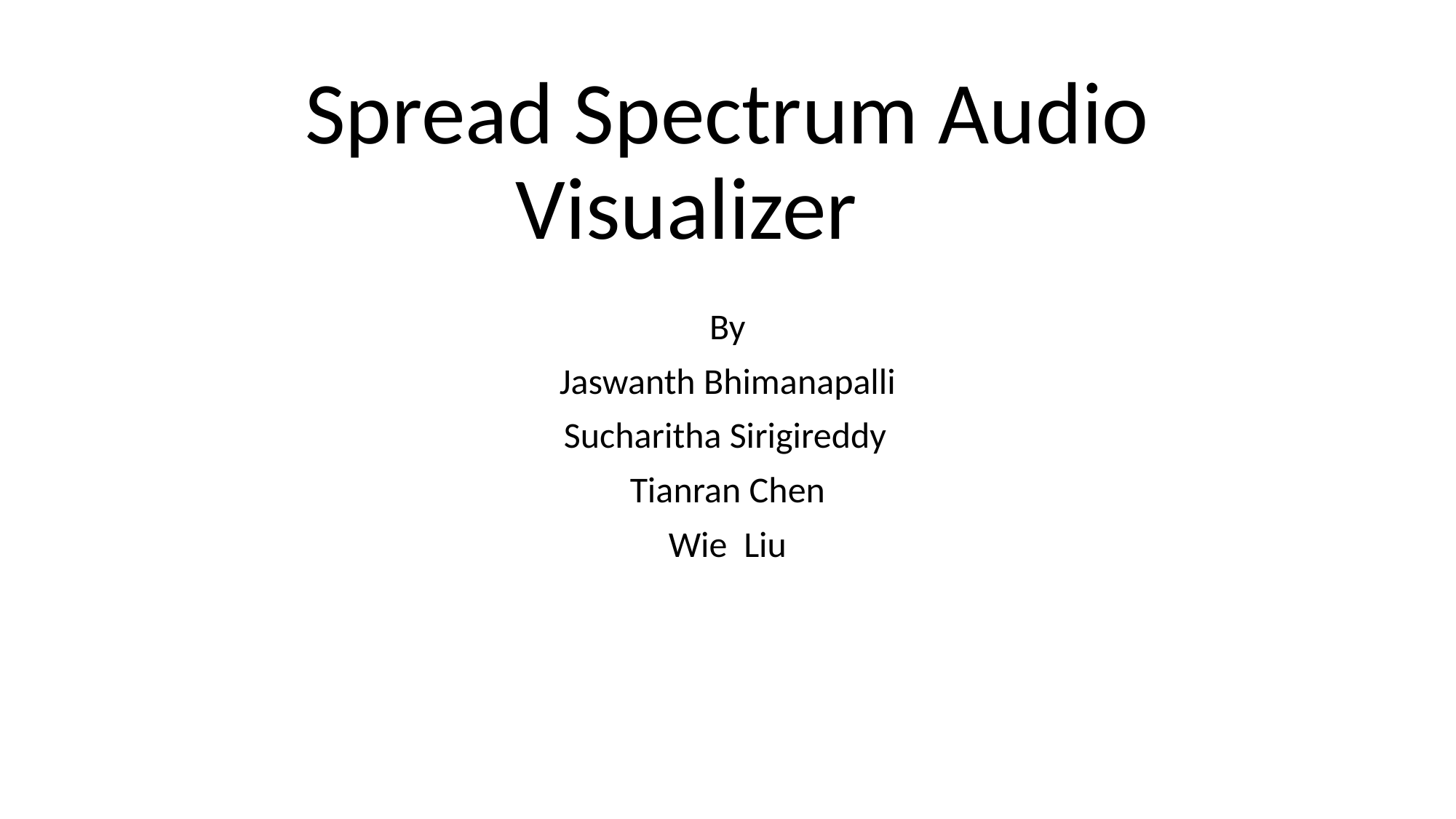

# Spread Spectrum Audio Visualizer

By
Jaswanth Bhimanapalli
Sucharitha Sirigireddy
Tianran Chen
Wie  Liu